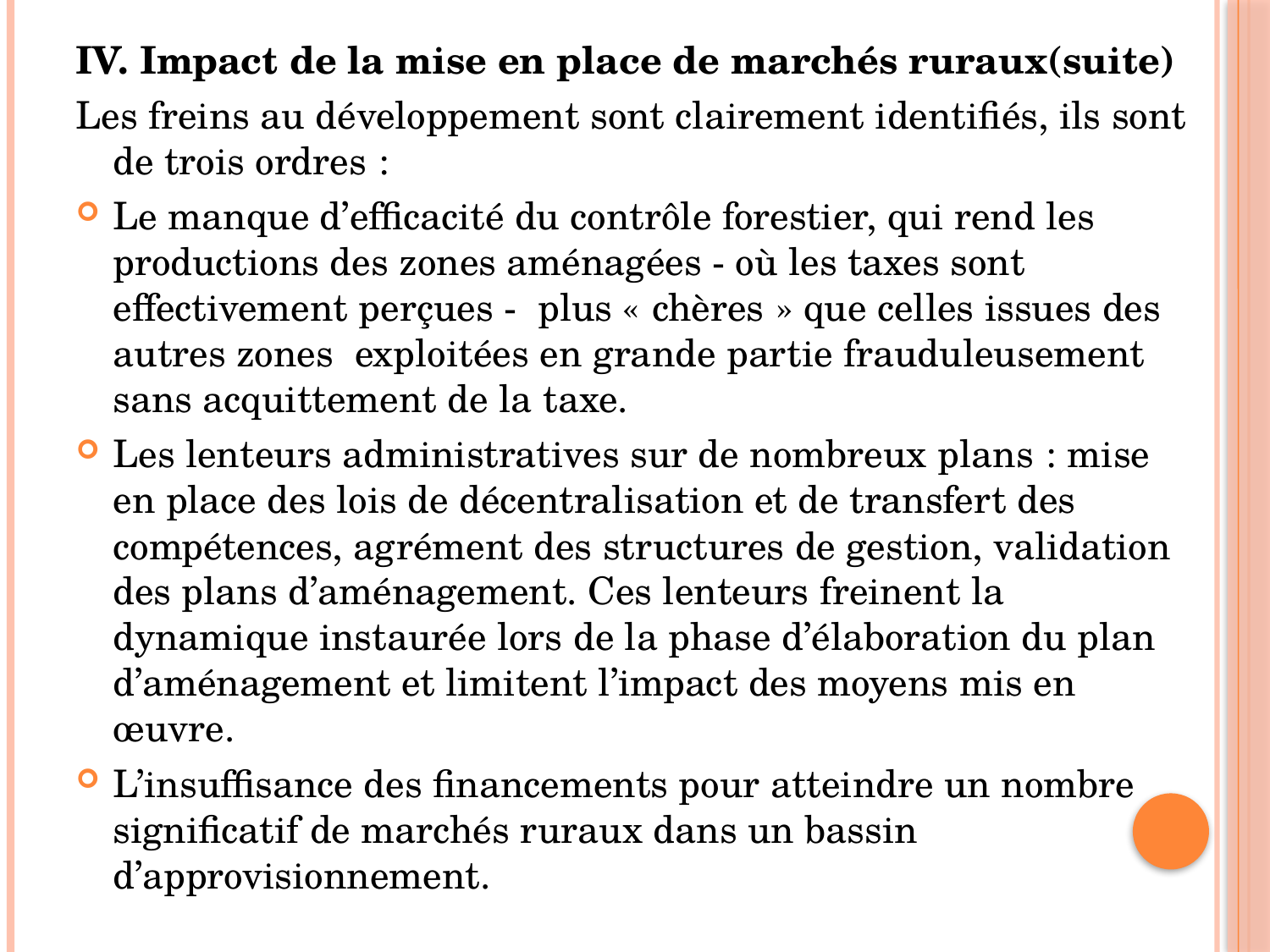

IV. Impact de la mise en place de marchés ruraux(suite)
Les freins au développement sont clairement identifiés, ils sont de trois ordres :
Le manque d’efficacité du contrôle forestier, qui rend les productions des zones aménagées - où les taxes sont effectivement perçues -  plus « chères » que celles issues des autres zones  exploitées en grande partie frauduleusement sans acquittement de la taxe.
Les lenteurs administratives sur de nombreux plans : mise en place des lois de décentralisation et de transfert des compétences, agrément des structures de gestion, validation des plans d’aménagement. Ces lenteurs freinent la dynamique instaurée lors de la phase d’élaboration du plan d’aménagement et limitent l’impact des moyens mis en œuvre.
L’insuffisance des financements pour atteindre un nombre significatif de marchés ruraux dans un bassin d’approvisionnement.